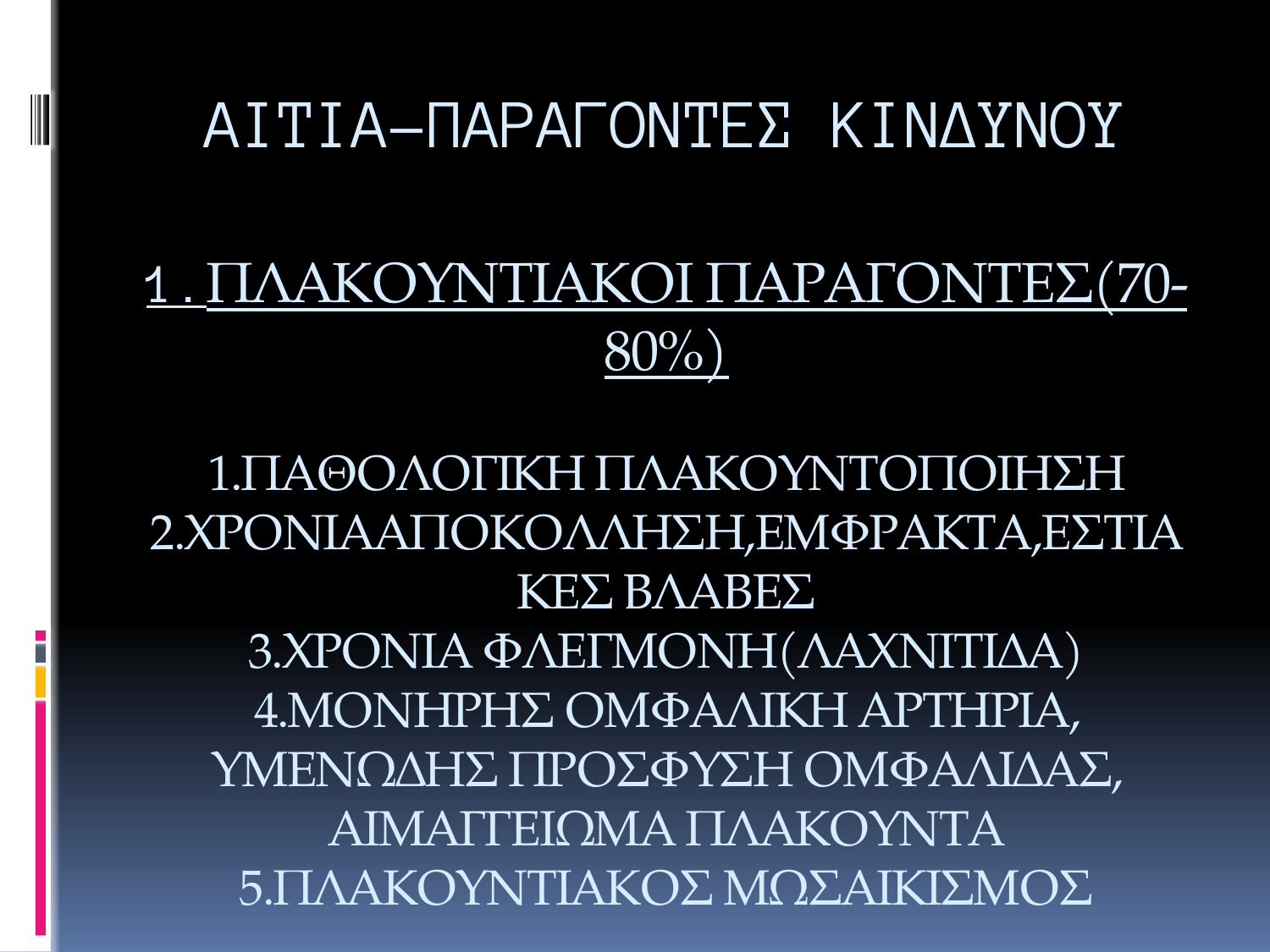

# AITIA-ΠΑΡΑΓΟΝΤΕΣ ΚΙΝΔΥΝΟΥ 1.ΠΛΑΚΟΥΝΤΙΑΚΟΙ ΠΑΡΑΓΟΝΤΕΣ(70-80%) 1.ΠΑΘΟΛΟΓΙΚΗ ΠΛΑΚΟΥΝΤΟΠΟΙΗΣΗ 2.ΧΡΟΝΙΑΑΠΟΚΟΛΛΗΣΗ,ΕΜΦΡΑΚΤΑ,ΕΣΤΙΑΚΕΣ ΒΛΑΒΕΣ 3.ΧΡΟΝΙΑ ΦΛΕΓΜΟΝΗ(ΛΑΧΝΙΤΙΔΑ) 4.ΜΟΝΗΡΗΣ ΟΜΦΑΛΙΚΗ ΑΡΤΗΡΙΑ, ΥΜΕΝΩΔΗΣ ΠΡΟΣΦΥΣΗ ΟΜΦΑΛΙΔΑΣ, ΑΙΜΑΓΓΕΙΩΜΑ ΠΛΑΚΟΥΝΤΑ 5.ΠΛΑΚΟΥΝΤΙΑΚΟΣ ΜΩΣΑΙΚΙΣΜΟΣ